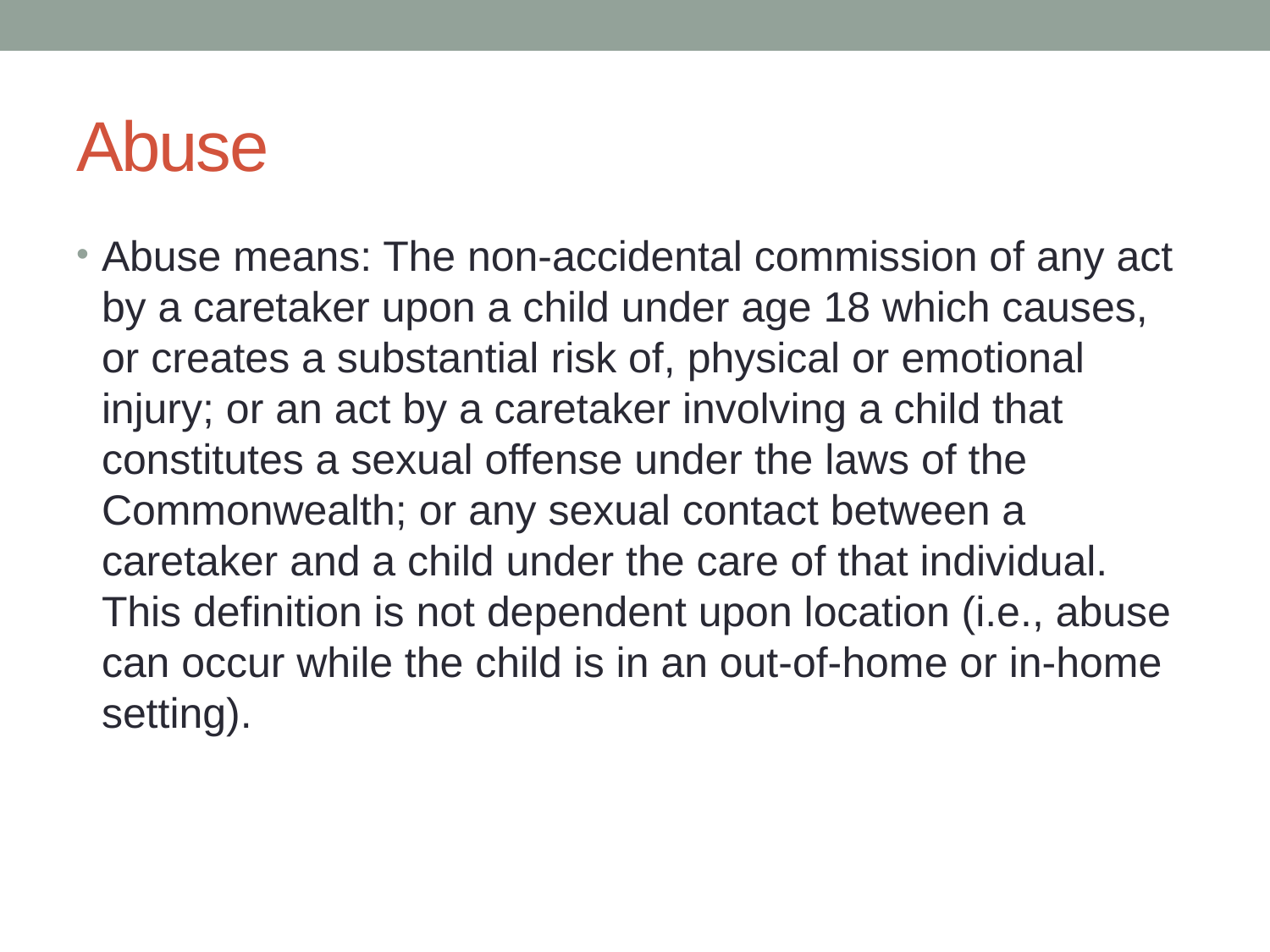

# Abuse
Abuse means: The non-accidental commission of any act by a caretaker upon a child under age 18 which causes, or creates a substantial risk of, physical or emotional injury; or an act by a caretaker involving a child that constitutes a sexual offense under the laws of the Commonwealth; or any sexual contact between a caretaker and a child under the care of that individual. This definition is not dependent upon location (i.e., abuse can occur while the child is in an out-of-home or in-home setting).